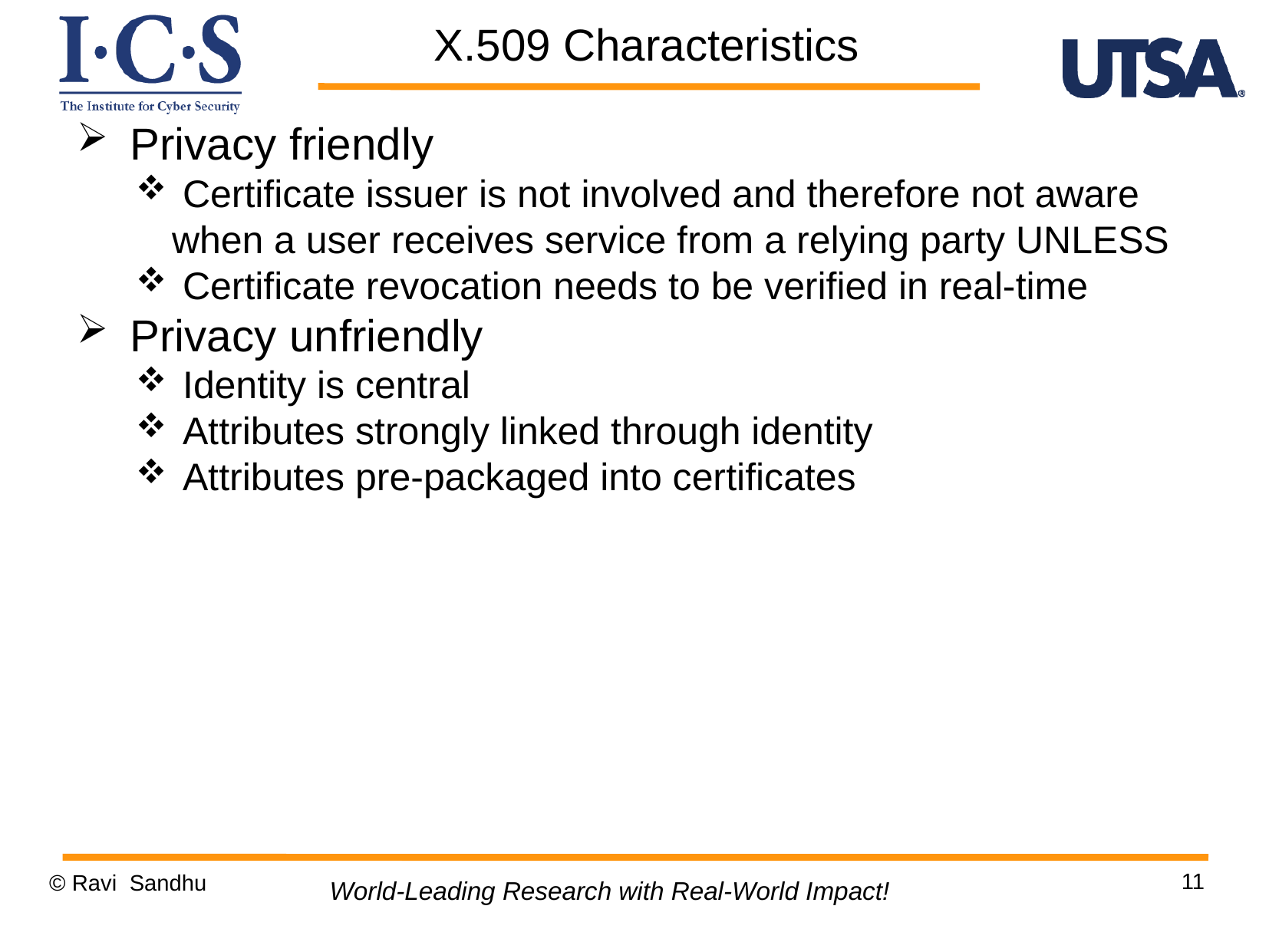

X.509 Characteristics
 Privacy friendly
 Certificate issuer is not involved and therefore not aware when a user receives service from a relying party UNLESS
 Certificate revocation needs to be verified in real-time
 Privacy unfriendly
 Identity is central
 Attributes strongly linked through identity
 Attributes pre-packaged into certificates

11
© Ravi  Sandhu
World-Leading Research with Real-World Impact!